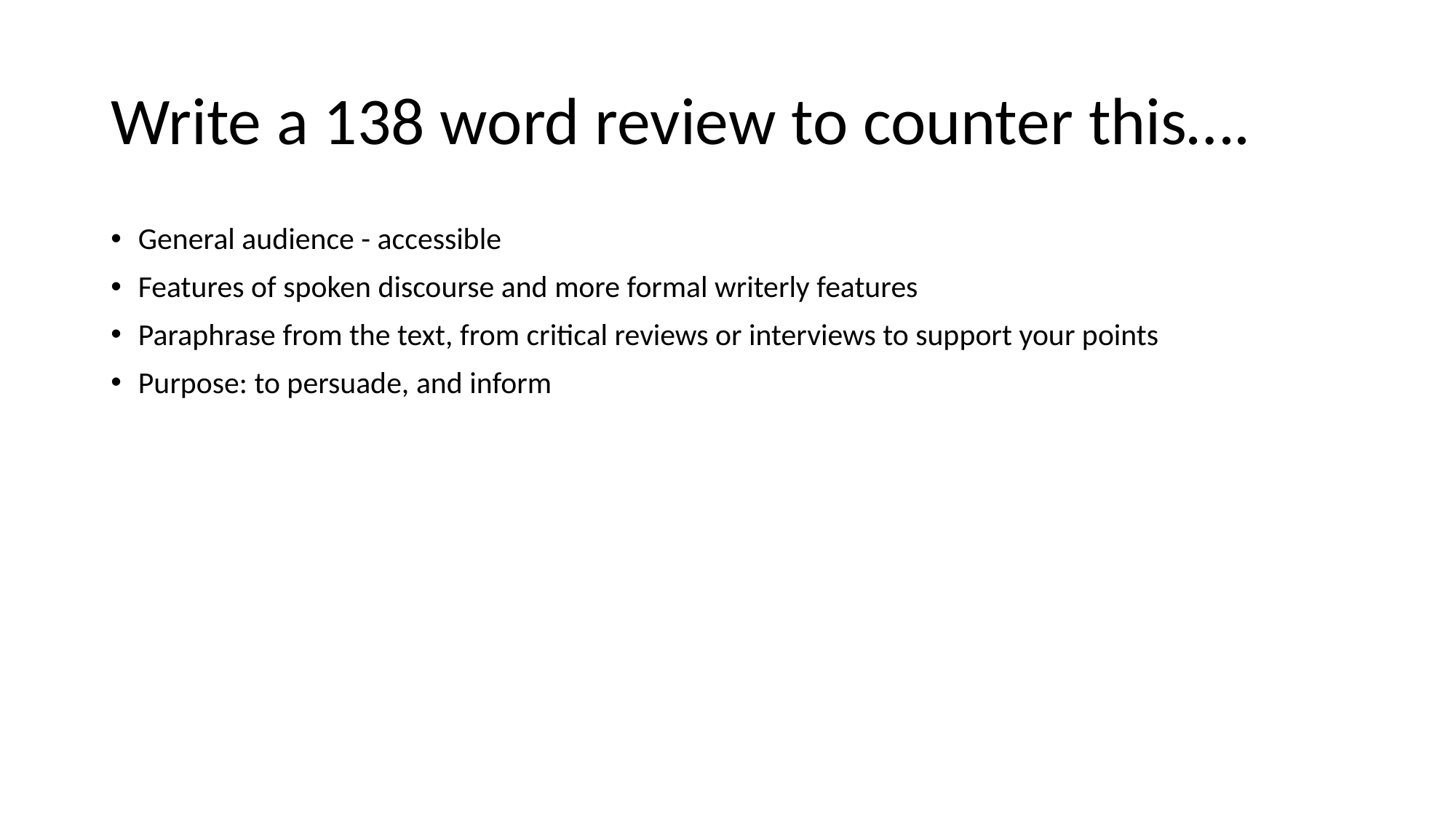

# Write a 138 word review to counter this….
General audience - accessible
Features of spoken discourse and more formal writerly features
Paraphrase from the text, from critical reviews or interviews to support your points
Purpose: to persuade, and inform